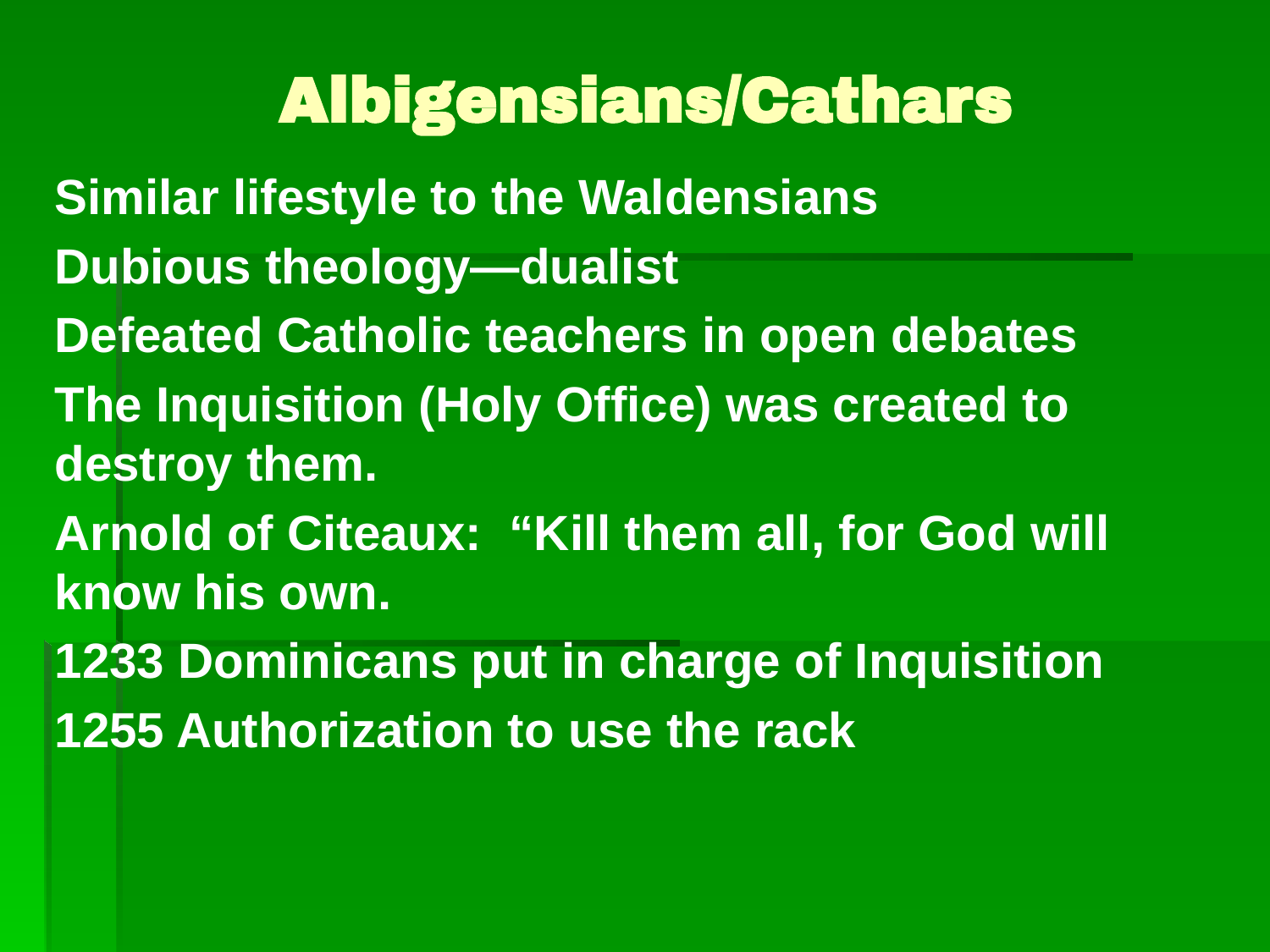

# Albigensians/Cathars
Similar lifestyle to the Waldensians
Dubious theology—dualist
Defeated Catholic teachers in open debates
The Inquisition (Holy Office) was created to destroy them.
Arnold of Citeaux:  “Kill them all, for God will know his own.
1233 Dominicans put in charge of Inquisition
1255 Authorization to use the rack